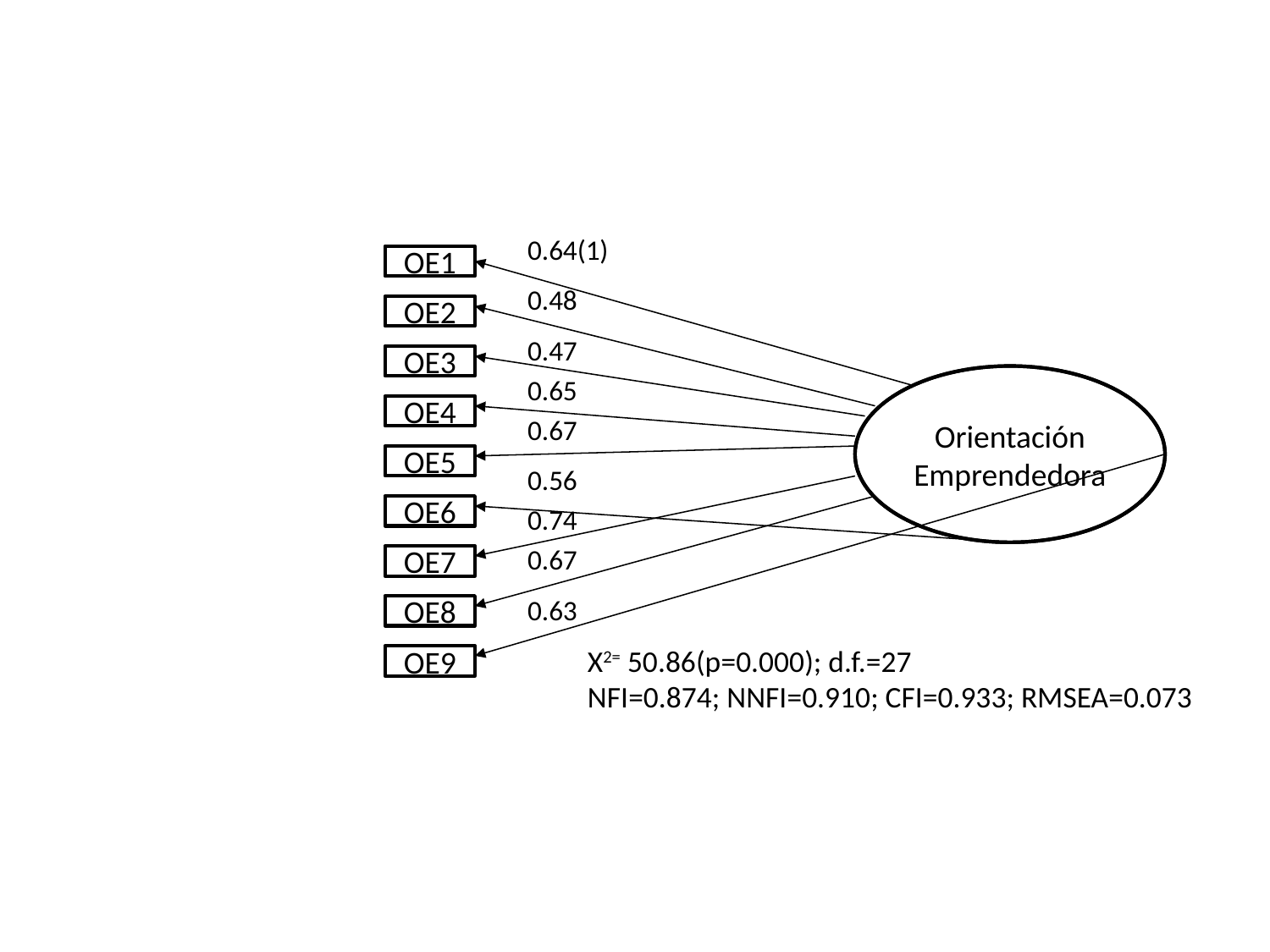

0.64(1)
OE1
0.48
OE2
0.47
OE3
0.65
Orientación Emprendedora
OE4
0.67
OE5
0.56
OE6
0.74
0.67
OE7
0.63
OE8
Χ2= 50.86(p=0.000); d.f.=27
NFI=0.874; NNFI=0.910; CFI=0.933; RMSEA=0.073
OE9